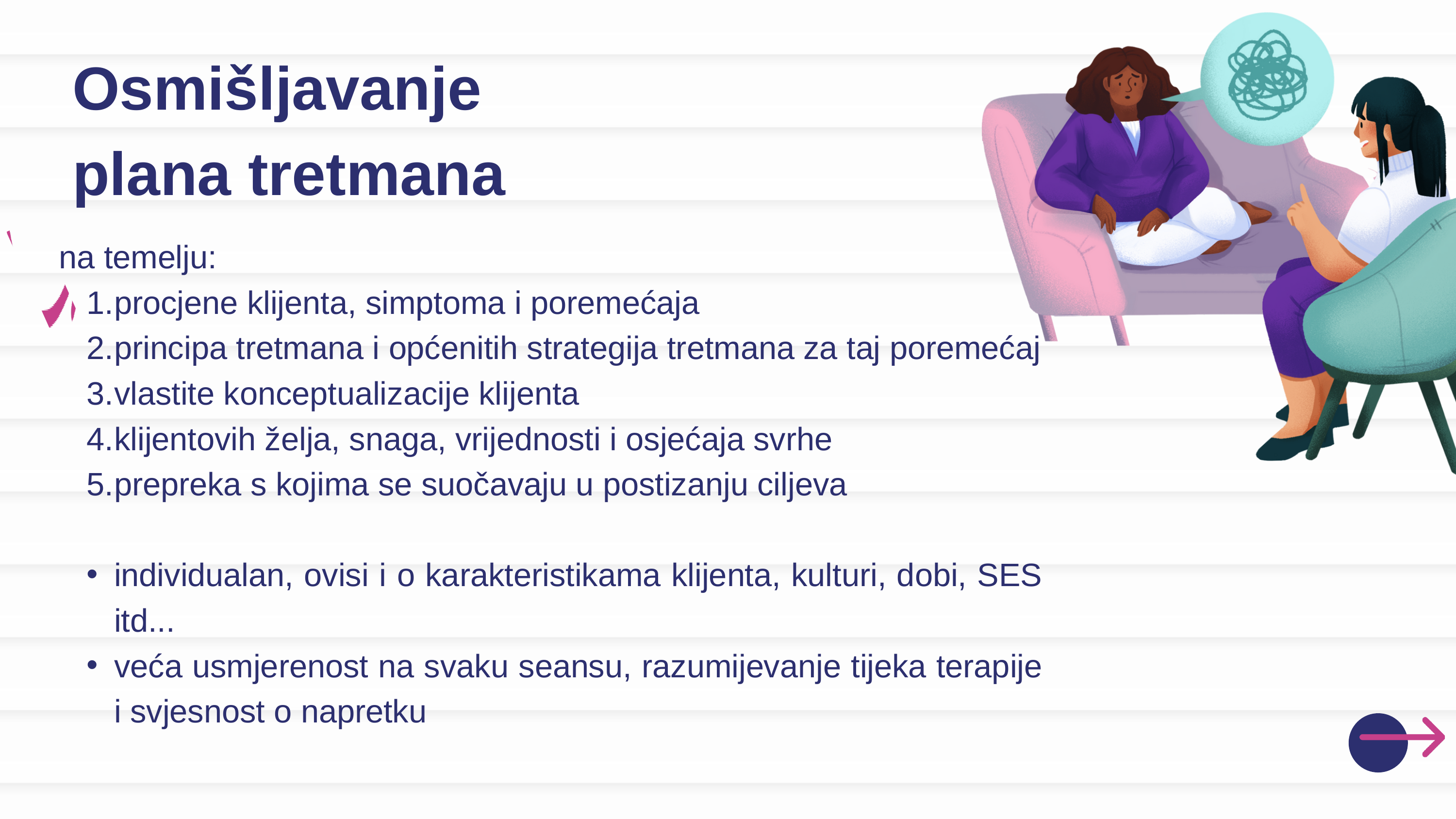

Osmišljavanje plana tretmana
na temelju:
procjene klijenta, simptoma i poremećaja
principa tretmana i općenitih strategija tretmana za taj poremećaj
vlastite konceptualizacije klijenta
klijentovih želja, snaga, vrijednosti i osjećaja svrhe
prepreka s kojima se suočavaju u postizanju ciljeva

individualan, ovisi i o karakteristikama klijenta, kulturi, dobi, SES itd...
veća usmjerenost na svaku seansu, razumijevanje tijeka terapije i svjesnost o napretku